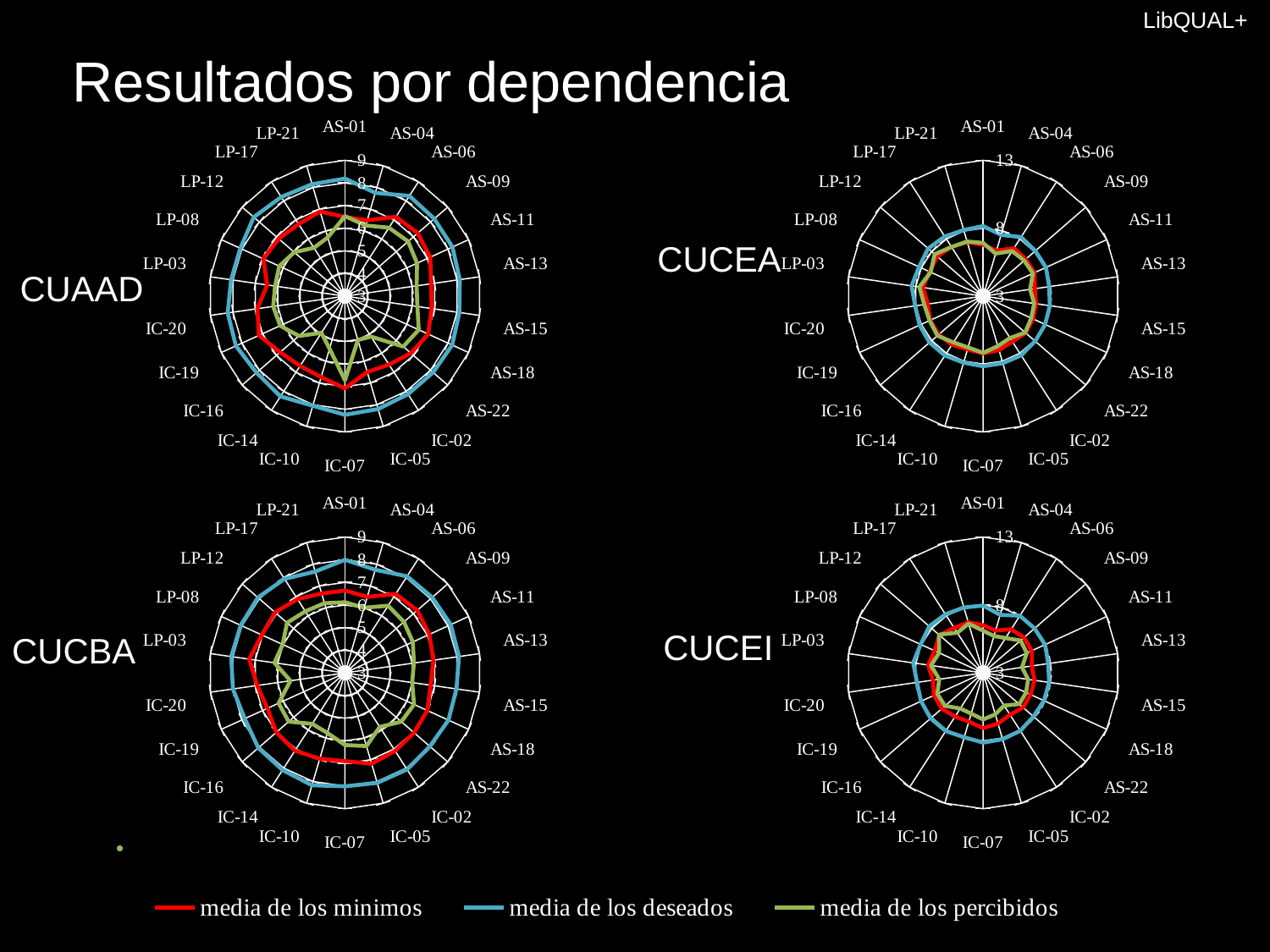

# Resultados por dependencia
LibQUAL+

### Chart

| Category | media de los minimos | media de los deseados | media de los percibidos |
|---|---|---|---|
| AS-01 | 6.497076023391813 | 8.192982456140353 | 6.532163742690059 |
| AS-04 | 6.491428571428571 | 7.7542857142857065 | 6.251428571428572 |
| AS-06 | 7.1627906976744145 | 8.261627906976743 | 6.593023255813954 |
| AS-09 | 7.2528735632183885 | 8.2183908045977 | 6.689655172413793 |
| AS-11 | 7.1379310344827545 | 8.2183908045977 | 6.5 |
| AS-13 | 6.848837209302325 | 8.122093023255811 | 6.1976744186046515 |
| AS-15 | 6.8662790697674385 | 8.104651162790642 | 6.23255813953489 |
| AS-18 | 7.041176470588235 | 8.205882352941176 | 6.5823529411764685 |
| AS-22 | 6.850299401197641 | 8.149700598802402 | 6.407185628742478 |
| IC-02 | 6.6 | 8.151515151515149 | 5.127272727272727 |
| IC-05 | 6.497041420118343 | 8.201183431952659 | 5.0236686390532554 |
| IC-07 | 7.076023391812919 | 8.245614035087723 | 6.7192982456140795 |
| IC-10 | 6.730994152046784 | 8.046783625730994 | 5.421052631578948 |
| IC-14 | 6.6647058823529255 | 8.27058823529412 | 4.929411764705883 |
| IC-16 | 6.789473684210584 | 8.169590643274853 | 5.690058479532164 |
| IC-19 | 7.177914110429402 | 8.294478527607362 | 6.147239263803681 |
| IC-20 | 6.905325443786983 | 8.230769230769255 | 6.201183431952699 |
| LP-03 | 6.468571428571429 | 8.08 | 6.1199999999999966 |
| LP-08 | 6.965317919075145 | 8.08092485549133 | 6.190751445086705 |
| LP-12 | 6.8678160919540225 | 8.327586206896575 | 5.959770114942582 |
| LP-17 | 6.788235294117651 | 8.205882352941176 | 5.535294117647059 |
| LP-21 | 6.894117647058758 | 8.152941176470586 | 5.7 |

### Chart

| Category | media de los minimos | media de los deseados | media de los percibidos |
|---|---|---|---|
| AS-01 | 6.781618224666143 | 8.157109190887667 | 6.916732128829541 |
| AS-04 | 6.492076069730587 | 7.6941362916006275 | 6.2638668779714655 |
| AS-06 | 7.1949685534591055 | 8.166666666666677 | 6.9410377358490924 |
| AS-09 | 7.157187993680885 | 8.085308056872037 | 6.997630331753554 |
| AS-11 | 7.1534225019669355 | 8.092053501180173 | 7.029897718332022 |
| AS-13 | 6.8483412322274875 | 7.9131121642969955 | 6.4968404423380814 |
| AS-15 | 6.938242280285076 | 7.964370546318244 | 6.8004750593823955 |
| AS-18 | 7.041204437400951 | 8.022187004754358 | 6.898573692551508 |
| AS-22 | 7.1326366559485495 | 8.07475884244373 | 7.101286173633441 |
| IC-02 | 6.995241871530531 | 8.183980967486121 | 6.672482157018226 |
| IC-05 | 7.14614773629865 | 8.152501985702955 | 6.8395552025417 |
| IC-07 | 7.2218725413060545 | 8.166797797010227 | 7.180173092053503 |
| IC-10 | 7.08740157480315 | 8.111023622047243 | 6.9433070866142135 |
| IC-14 | 7.246865203761757 | 8.201410658307225 | 7.049373040752391 |
| IC-16 | 7.339355852317361 | 8.219167321288296 | 7.447761194029909 |
| IC-19 | 7.286840031520883 | 8.139479905437351 | 7.3309692671394755 |
| IC-20 | 7.111287758346577 | 8.05484896661367 | 7.3823529411764675 |
| LP-03 | 7.4791830322073904 | 8.316575019638677 | 7.742340926944229 |
| LP-08 | 7.330721003134838 | 8.184952978056419 | 7.239811912225705 |
| LP-12 | 7.4678683385579845 | 8.353448275862178 | 7.7178683385579845 |
| LP-17 | 7.313971742543171 | 8.214285714285714 | 7.300627943485086 |
| LP-21 | 7.1454545454545455 | 8.069565217391377 | 7.188142292490118 |
CUCEA
CUAAD

### Chart

| Category | media de los minimos | media de los deseados | media de los percibidos |
|---|---|---|---|
| AS-01 | 6.6419753086419755 | 8.0 | 6.1234567901234565 |
| AS-04 | 6.5 | 7.75 | 6.0 |
| AS-06 | 7.148148148148148 | 8.07407407407407 | 6.530864197530883 |
| AS-09 | 7.222222222222222 | 8.098765432098766 | 6.444444444444446 |
| AS-11 | 7.098765432098769 | 8.135802469135799 | 6.296296296296297 |
| AS-13 | 6.949367088607651 | 8.08860759493671 | 6.075949367088608 |
| AS-15 | 6.822784810126518 | 7.974683544303797 | 6.0 |
| AS-18 | 7.0 | 8.025316455696203 | 6.3544303797467805 |
| AS-22 | 7.037974683544308 | 7.9620253164556845 | 6.291139240506329 |
| IC-02 | 7.098765432098769 | 8.07407407407407 | 5.839506172839506 |
| IC-05 | 7.185185185185185 | 8.061728395061719 | 6.37037037037037 |
| IC-07 | 6.9 | 8.012500000000003 | 6.187499999999996 |
| IC-10 | 6.9506172839506535 | 8.172839506172853 | 5.7654320987654275 |
| IC-14 | 7.0874999999999995 | 8.1 | 5.6749999999999945 |
| IC-16 | 7.0124999999999975 | 8.062500000000027 | 6.2875 |
| IC-19 | 6.7654320987654275 | 7.8641975308641845 | 6.222222222222222 |
| IC-20 | 6.9135802469135745 | 8.0 | 5.432098765432151 |
| LP-03 | 7.271604938271612 | 8.07407407407407 | 6.148148148148148 |
| LP-08 | 7.0370370370370345 | 8.061728395061719 | 6.0246913580246915 |
| LP-12 | 7.08641975308642 | 8.086419753086423 | 6.3827160493826955 |
| LP-17 | 6.8765432098765435 | 7.938271604938306 | 6.234567901234573 |
| LP-21 | 6.654320987654321 | 7.666666666666667 | 6.209876543209878 |

### Chart

| Category | media de los minimos | media de los deseados | media de los percibidos |
|---|---|---|---|
| AS-01 | 6.5129449838187705 | 7.961165048543689 | 6.1084142394821646 |
| AS-04 | 6.244299674267102 | 7.4527687296417024 | 5.835504885993485 |
| AS-06 | 6.825732899022801 | 8.003257328990228 | 6.0521172638436465 |
| AS-09 | 6.97879282218597 | 8.006525285481253 | 6.650897226753671 |
| AS-11 | 6.936688311688351 | 8.014610389610379 | 6.537337662337662 |
| AS-13 | 6.620915032679685 | 7.84640522875817 | 5.8937908496731986 |
| AS-15 | 6.822075782537068 | 7.912685337726485 | 6.349258649093907 |
| AS-18 | 6.843393148450248 | 7.924959216965688 | 6.481239804241453 |
| AS-22 | 6.8917089678511 | 7.9052453468697115 | 6.516074450084602 |
| IC-02 | 6.663366336633663 | 8.06930693069307 | 5.861386138613861 |
| IC-05 | 6.894214876032992 | 8.092561983471068 | 6.181818181818183 |
| IC-07 | 7.067434210526246 | 8.134868421052484 | 6.432565789473713 |
| IC-10 | 6.741293532338348 | 7.940298507462702 | 6.127694859038096 |
| IC-14 | 6.822185970636145 | 8.092985318107754 | 6.1174551386622795 |
| IC-16 | 7.024549918166896 | 8.116202945990164 | 6.710310965630114 |
| IC-19 | 6.975450081833101 | 8.02127659574468 | 6.708674304418985 |
| IC-20 | 6.7315436241611195 | 7.9144295302013425 | 6.2634228187919465 |
| LP-03 | 7.0844155844155745 | 8.201298701298649 | 6.878246753246753 |
| LP-08 | 6.930194805194812 | 8.05357142857142 | 6.553571428571429 |
| LP-12 | 7.251623376623392 | 8.238636363636363 | 7.298701298701299 |
| LP-17 | 6.9447154471544685 | 8.131707317073168 | 6.517073170731707 |
| LP-21 | 6.885993485342063 | 8.02117263843647 | 6.781758957654732 |
CUCEI
CUCBA

### Chart

| Category | media de los minimos | media de los deseados | media de los percibidos |
|---|---|---|---|
| AS-01 | 6.6419753086419755 | 8.0 | 6.1234567901234565 |
| AS-04 | 6.5 | 7.75 | 6.0 |
| AS-06 | 7.148148148148148 | 8.07407407407407 | 6.530864197530883 |
| AS-09 | 7.222222222222222 | 8.098765432098766 | 6.444444444444446 |
| AS-11 | 7.098765432098769 | 8.135802469135799 | 6.296296296296297 |
| AS-13 | 6.949367088607656 | 8.08860759493671 | 6.075949367088608 |
| AS-15 | 6.8227848101265085 | 7.974683544303797 | 6.0 |
| AS-18 | 7.0 | 8.025316455696203 | 6.354430379746773 |
| AS-22 | 7.037974683544308 | 7.9620253164556845 | 6.291139240506329 |
| IC-02 | 7.098765432098769 | 8.07407407407407 | 5.839506172839506 |
| IC-05 | 7.185185185185185 | 8.061728395061719 | 6.37037037037037 |
| IC-07 | 6.9 | 8.012500000000003 | 6.187499999999996 |
| IC-10 | 6.950617283950657 | 8.172839506172853 | 5.7654320987654275 |
| IC-14 | 7.0874999999999995 | 8.1 | 5.6749999999999945 |
| IC-16 | 7.0124999999999975 | 8.062500000000027 | 6.2875 |
| IC-19 | 6.7654320987654275 | 7.8641975308641845 | 6.222222222222222 |
| IC-20 | 6.9135802469135745 | 8.0 | 5.432098765432156 |
| LP-03 | 7.271604938271612 | 8.07407407407407 | 6.148148148148148 |
| LP-08 | 7.0370370370370345 | 8.061728395061719 | 6.0246913580246915 |
| LP-12 | 7.08641975308642 | 8.086419753086423 | 6.3827160493826955 |
| LP-17 | 6.8765432098765435 | 7.938271604938312 | 6.234567901234573 |
| LP-21 | 6.654320987654321 | 7.666666666666667 | 6.209876543209878 |